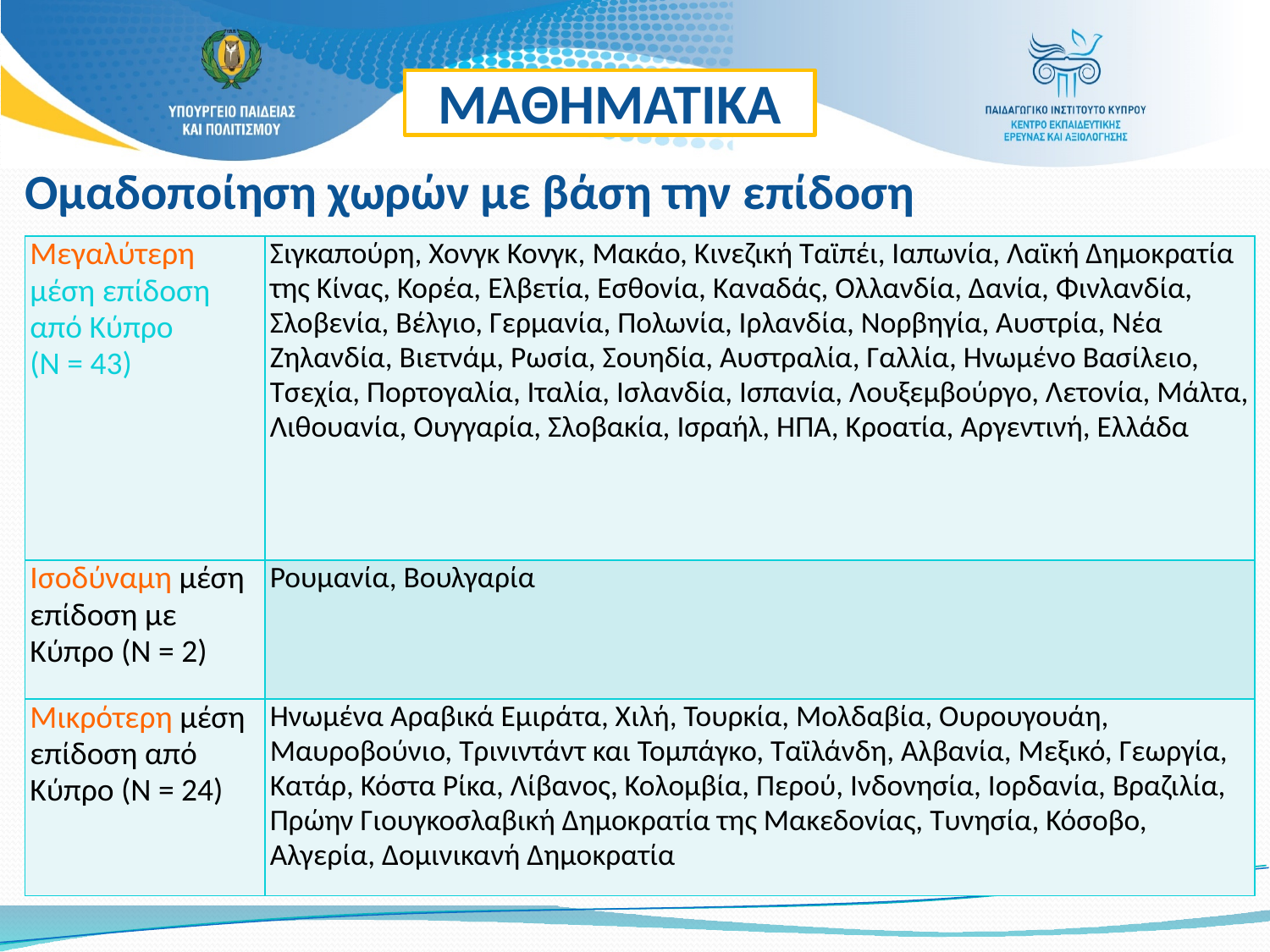

ΜΑΘΗΜΑΤΙΚΑ
# Ομαδοποίηση χωρών με βάση την επίδοση
| Μεγαλύτερη μέση επίδοση από Κύπρο (Ν = 43) | Σιγκαπούρη, Χονγκ Κονγκ, Μακάο, Κινεζική Ταϊπέι, Ιαπωνία, Λαϊκή Δημοκρατία της Κίνας, Κορέα, Ελβετία, Εσθονία, Καναδάς, Ολλανδία, Δανία, Φινλανδία, Σλοβενία, Βέλγιο, Γερμανία, Πολωνία, Ιρλανδία, Νορβηγία, Αυστρία, Νέα Ζηλανδία, Βιετνάμ, Ρωσία, Σουηδία, Αυστραλία, Γαλλία, Ηνωμένο Βασίλειο, Τσεχία, Πορτογαλία, Ιταλία, Ισλανδία, Ισπανία, Λουξεμβούργο, Λετονία, Μάλτα, Λιθουανία, Ουγγαρία, Σλοβακία, Ισραήλ, ΗΠΑ, Κροατία, Αργεντινή, Ελλάδα |
| --- | --- |
| Ισοδύναμη μέση επίδοση με Κύπρο (Ν = 2) | Ρουμανία, Βουλγαρία |
| Μικρότερη μέση επίδοση από Κύπρο (Ν = 24) | Ηνωμένα Αραβικά Εμιράτα, Χιλή, Τουρκία, Μολδαβία, Ουρουγουάη, Μαυροβούνιο, Τρινιντάντ και Τομπάγκο, Ταϊλάνδη, Αλβανία, Μεξικό, Γεωργία, Κατάρ, Κόστα Ρίκα, Λίβανος, Κολομβία, Περού, Ινδονησία, Ιορδανία, Βραζιλία, Πρώην Γιουγκοσλαβική Δημοκρατία της Μακεδονίας, Τυνησία, Κόσοβο, Αλγερία, Δομινικανή Δημοκρατία |